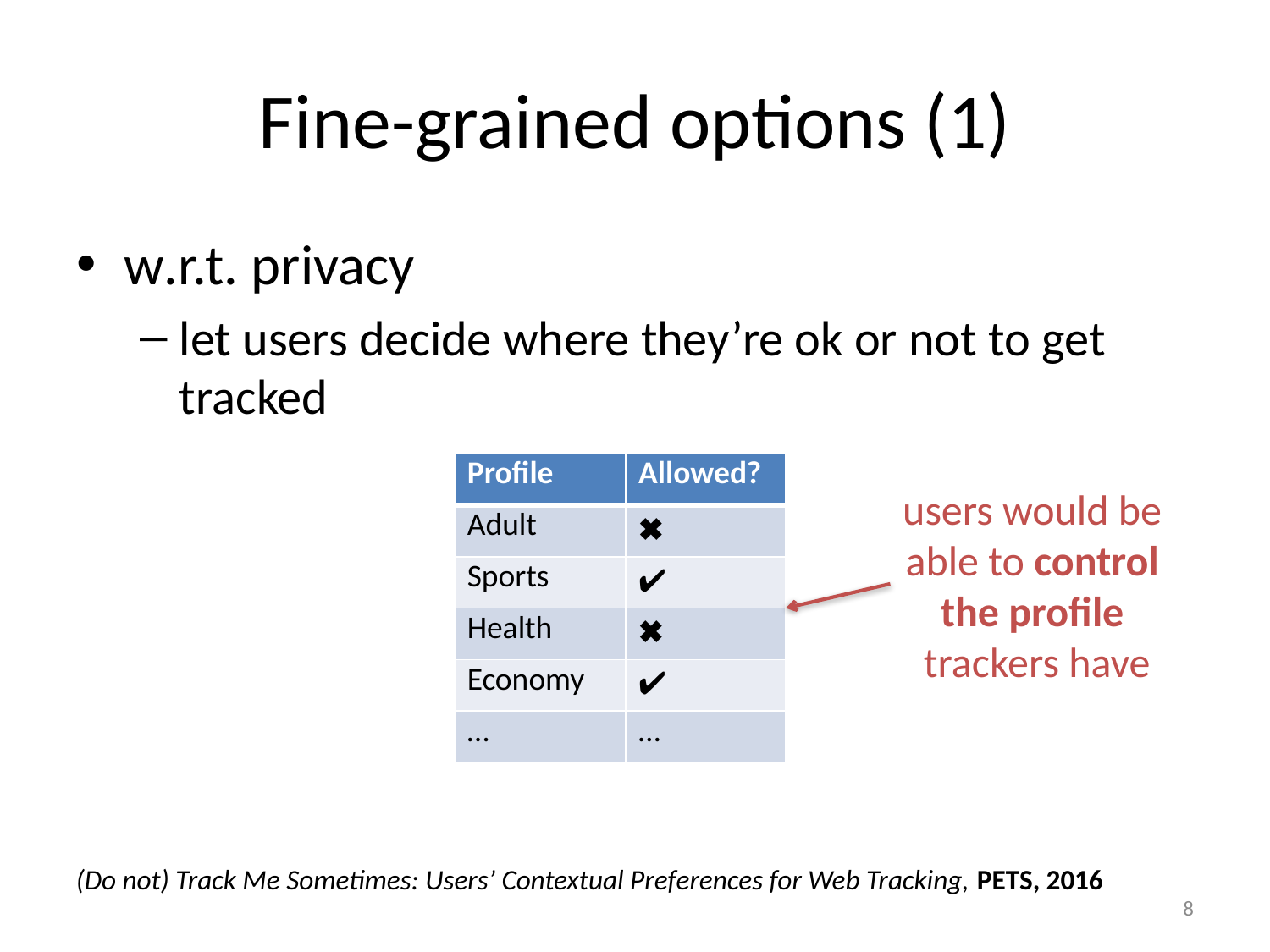

# Fine-grained options (1)
w.r.t. privacy
let users decide where they’re ok or not to get tracked
| Profile | Allowed? |
| --- | --- |
| Adult | ✖ |
| Sports | ✔ |
| Health | ✖ |
| Economy | ✔ |
| … | … |
users would be
able to control
the profile
trackers have
(Do not) Track Me Sometimes: Users’ Contextual Preferences for Web Tracking, PETS, 2016
8